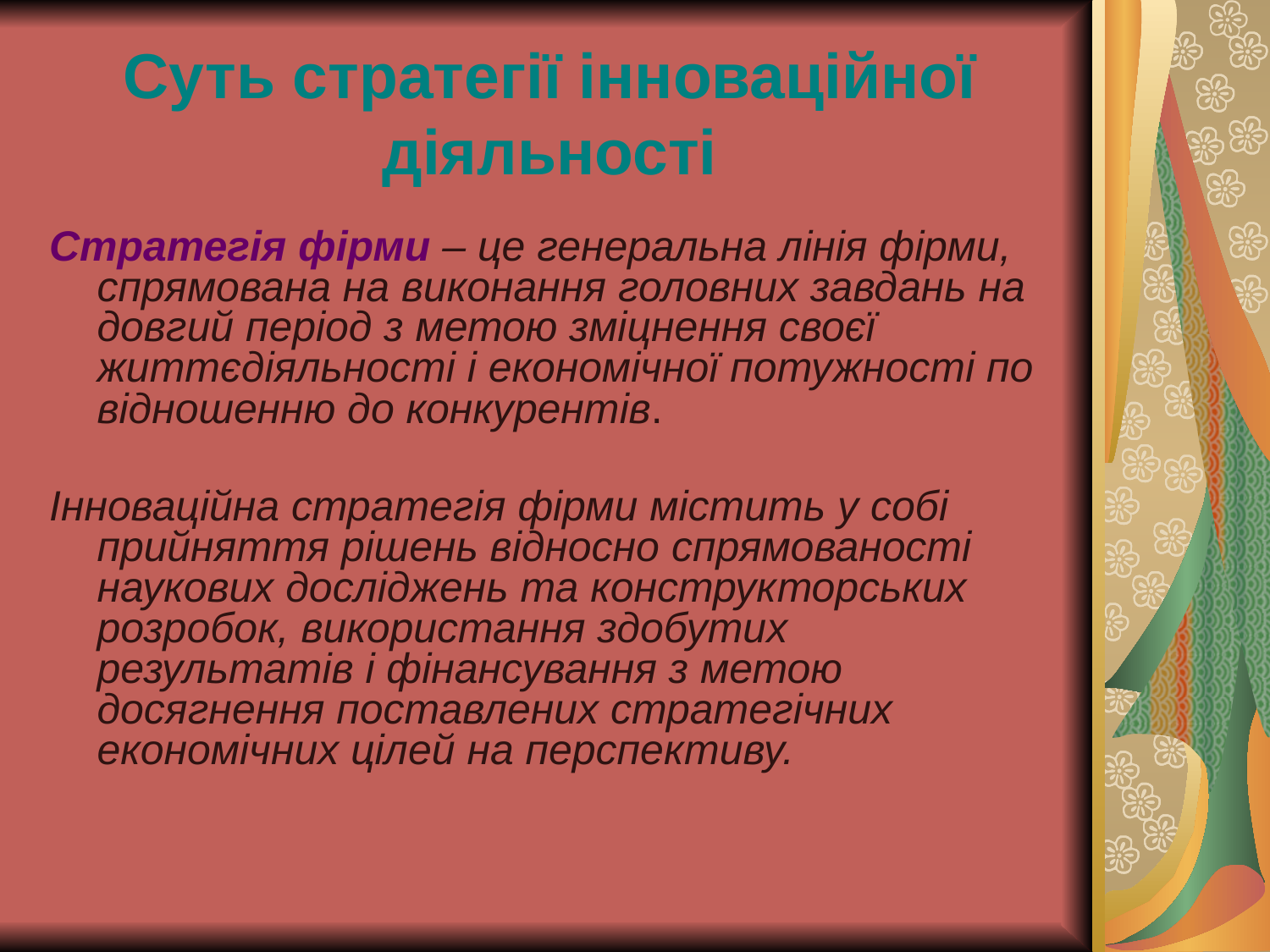

# Суть стратегії інноваційної діяльності
Стратегія фірми – це генеральна лінія фірми, спрямована на виконання головних завдань на довгий період з метою зміцнення своєї життєдіяльності і економічної потужності по відношенню до конкурентів.

Інноваційна стратегія фірми містить у собі прийняття рішень відносно спрямованості наукових досліджень та конструкторських розробок, використання здобутих результатів і фінансування з метою досягнення поставлених стратегічних економічних цілей на перспективу.